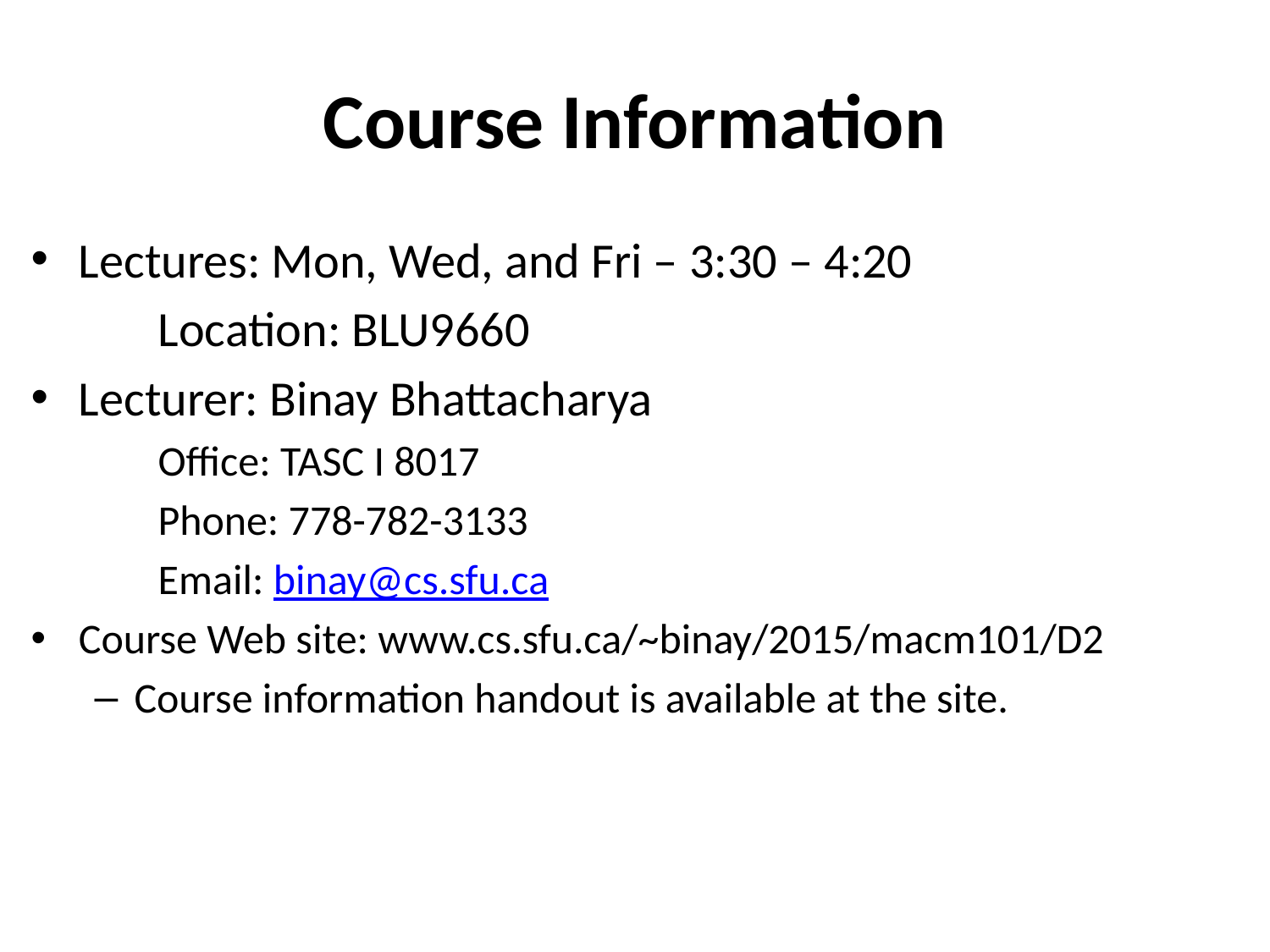

# Course Information
Lectures: Mon, Wed, and Fri – 3:30 – 4:20
	Location: BLU9660
Lecturer: Binay Bhattacharya
	Office: TASC I 8017
	Phone: 778-782-3133
	Email: binay@cs.sfu.ca
Course Web site: www.cs.sfu.ca/~binay/2015/macm101/D2
Course information handout is available at the site.